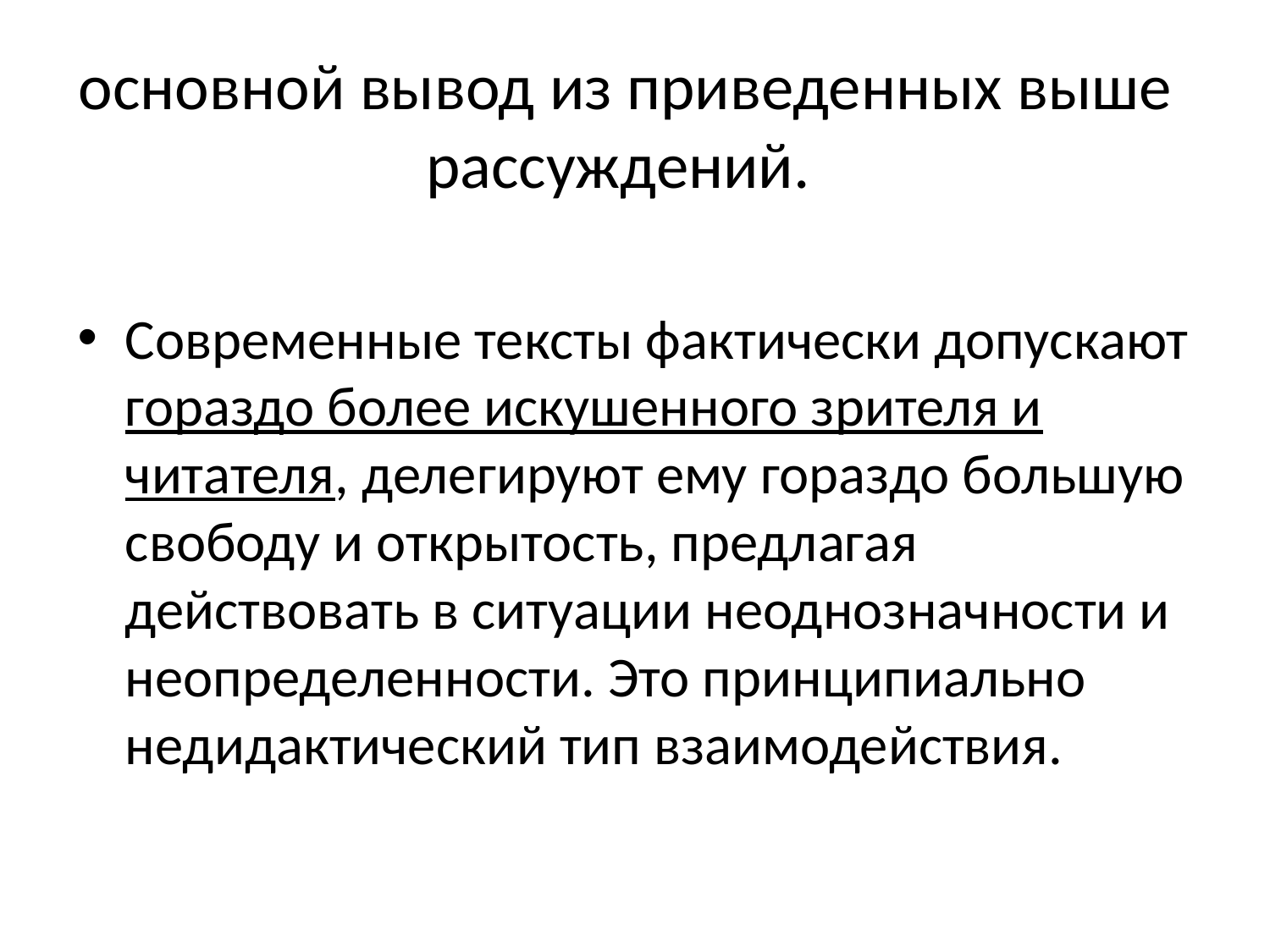

# основной вывод из приведенных выше рассуждений.
Современные тексты фактически допускают гораздо более искушенного зрителя и читателя, делегируют ему гораздо большую свободу и открытость, предлагая действовать в ситуации неоднозначности и неопределенности. Это принципиально недидактический тип взаимодействия.